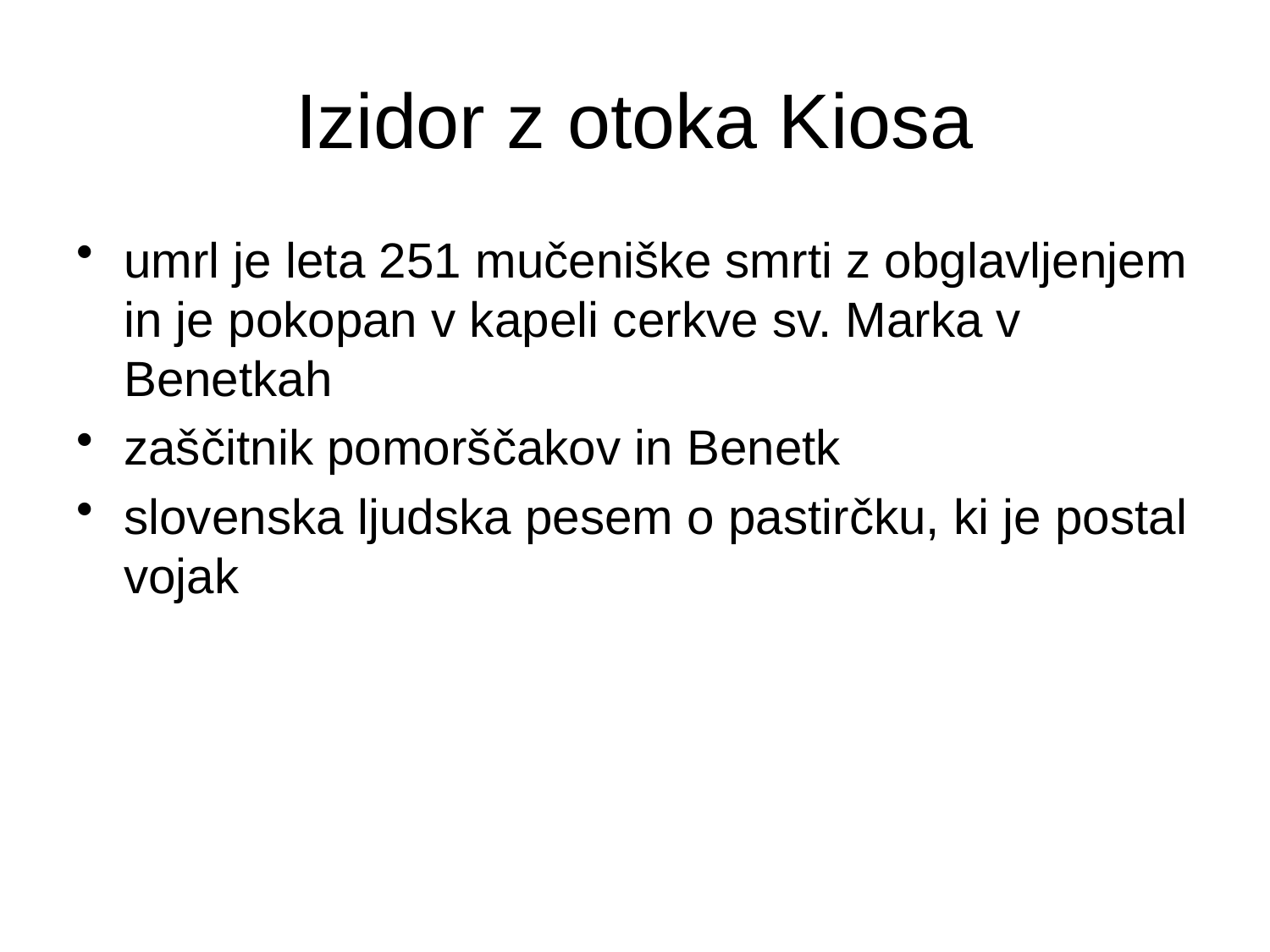

# Izidor z otoka Kiosa
umrl je leta 251 mučeniške smrti z obglavljenjem in je pokopan v kapeli cerkve sv. Marka v Benetkah
zaščitnik pomorščakov in Benetk
slovenska ljudska pesem o pastirčku, ki je postal vojak